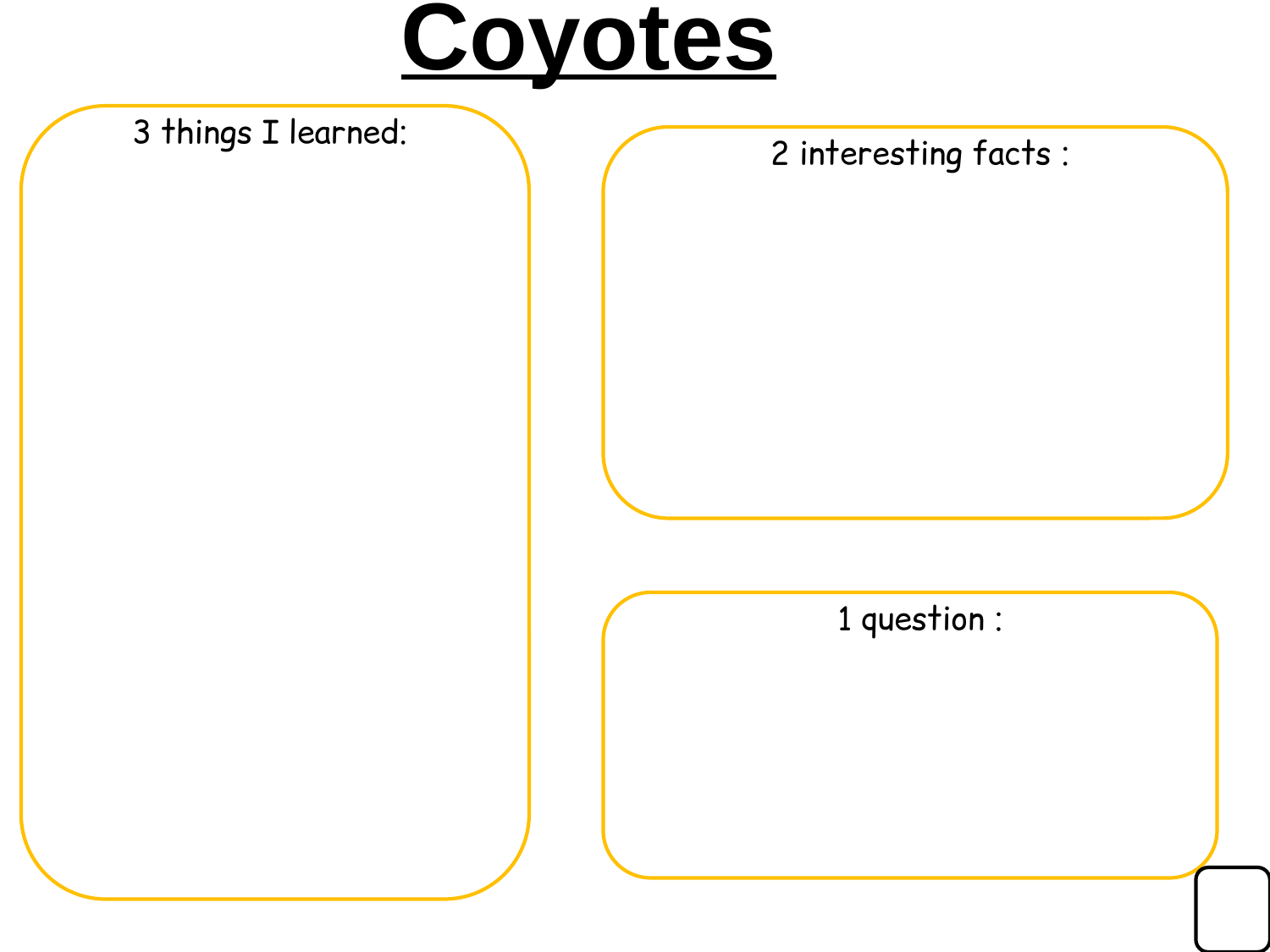

Coyotes

3 things I learned:

2 interesting facts :

1 question :